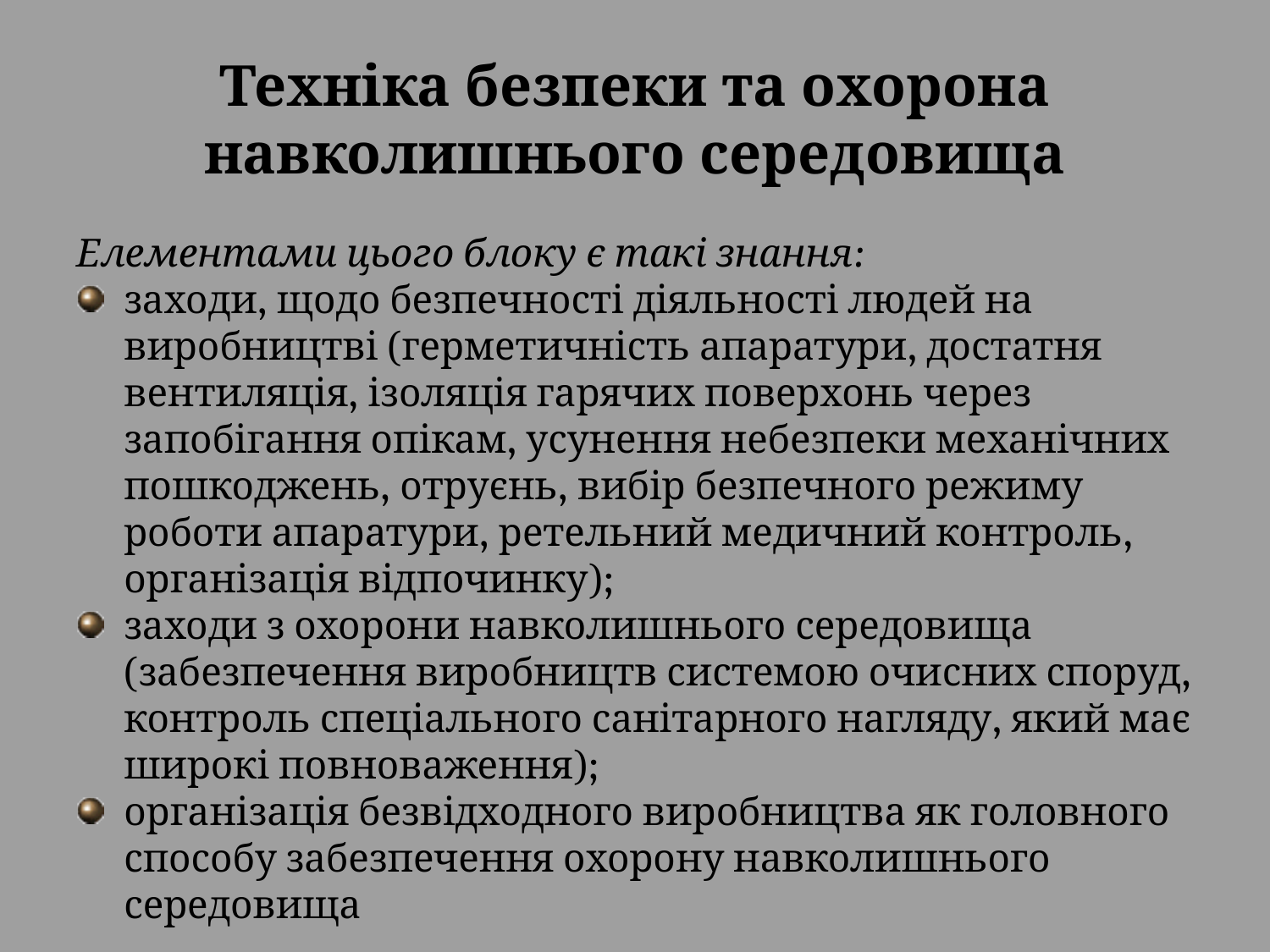

# Техніка безпеки та охорона навколишнього середовища
Елементами цього блоку є такі знання:
заходи, щодо безпечності діяльності людей на виробництві (герметичність апаратури, достатня вентиляція, ізоляція гарячих поверхонь через запобігання опікам, усунення небезпеки механічних пошкоджень, отруєнь, вибір безпечного режиму роботи апаратури, ретельний медичний контроль, організація відпочинку);
заходи з охорони навколишнього середовища (забезпечення виробництв системою очисних споруд, контроль спеціального санітарного нагляду, який має широкі повноваження);
організація безвідходного виробництва як головного способу забезпечення охорону навколишнього середовища